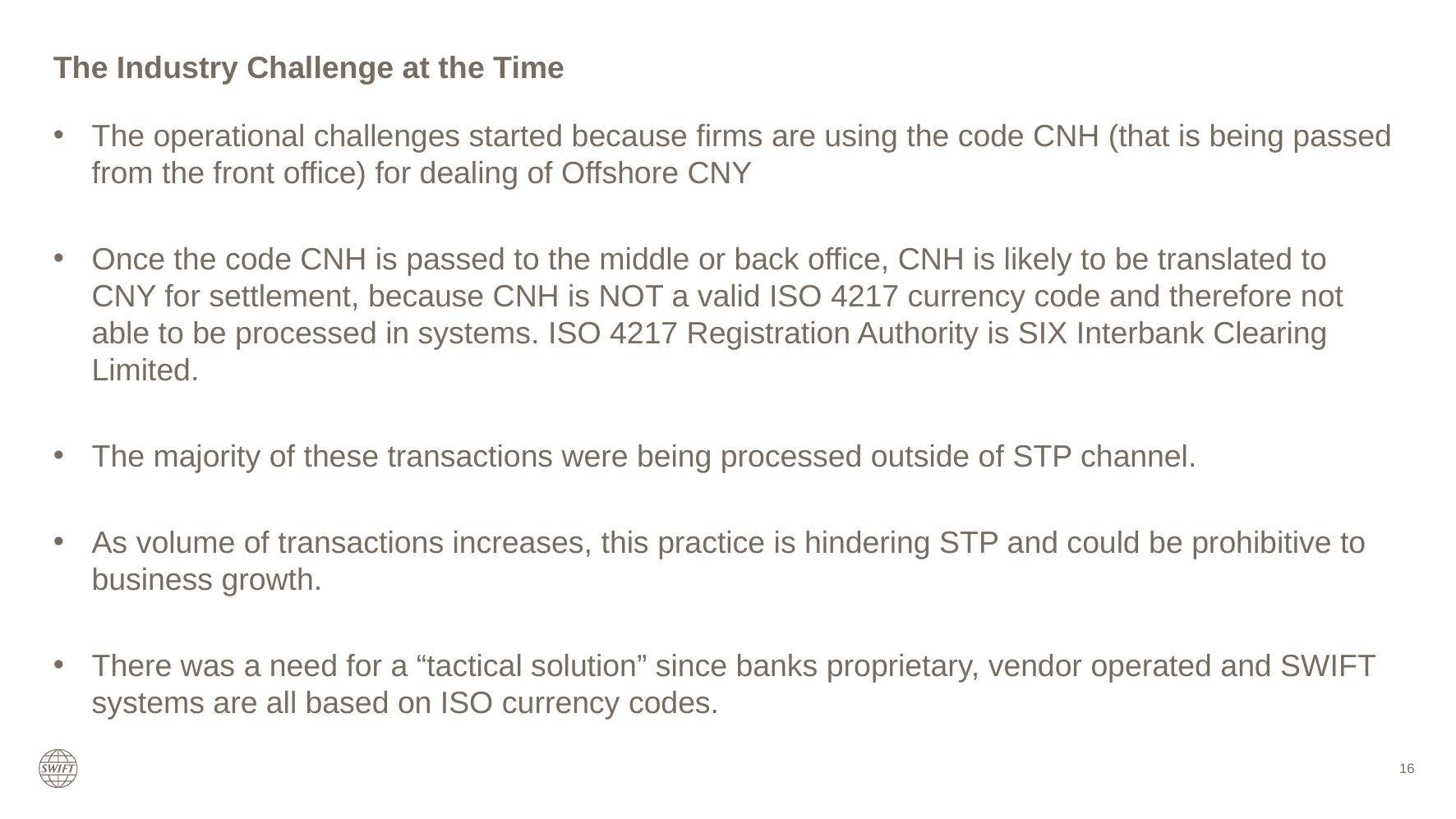

# The Industry Challenge at the Time
The operational challenges started because firms are using the code CNH (that is being passed from the front office) for dealing of Offshore CNY

Once the code CNH is passed to the middle or back office, CNH is likely to be translated to CNY for settlement, because CNH is NOT a valid ISO 4217 currency code and therefore not able to be processed in systems. ISO 4217 Registration Authority is SIX Interbank Clearing Limited.

The majority of these transactions were being processed outside of STP channel.

As volume of transactions increases, this practice is hindering STP and could be prohibitive to business growth.

There was a need for a “tactical solution” since banks proprietary, vendor operated and SWIFT systems are all based on ISO currency codes.

16